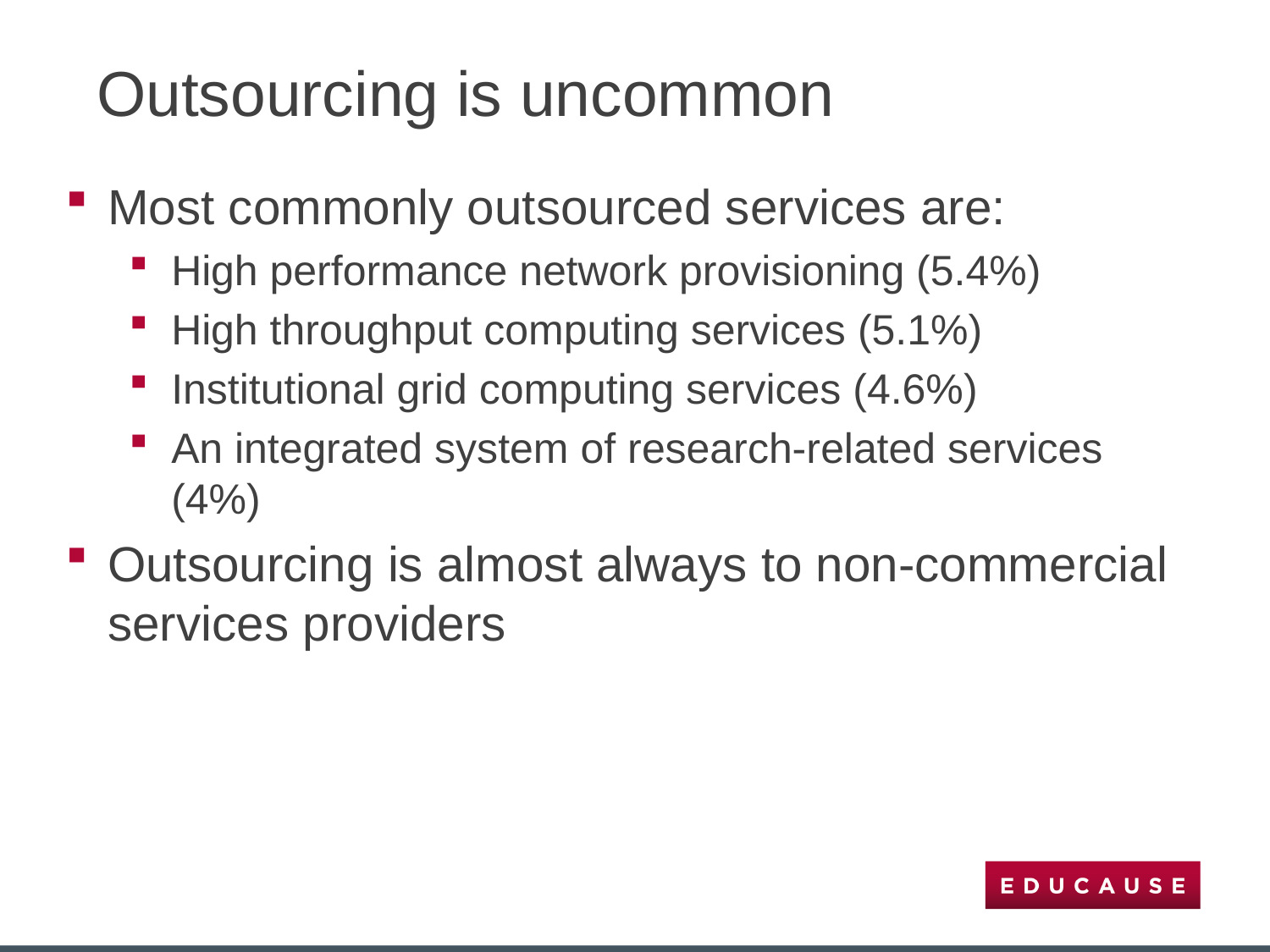

# Outsourcing is uncommon
Most commonly outsourced services are:
High performance network provisioning (5.4%)
High throughput computing services (5.1%)
Institutional grid computing services (4.6%)
An integrated system of research-related services (4%)
Outsourcing is almost always to non-commercial services providers